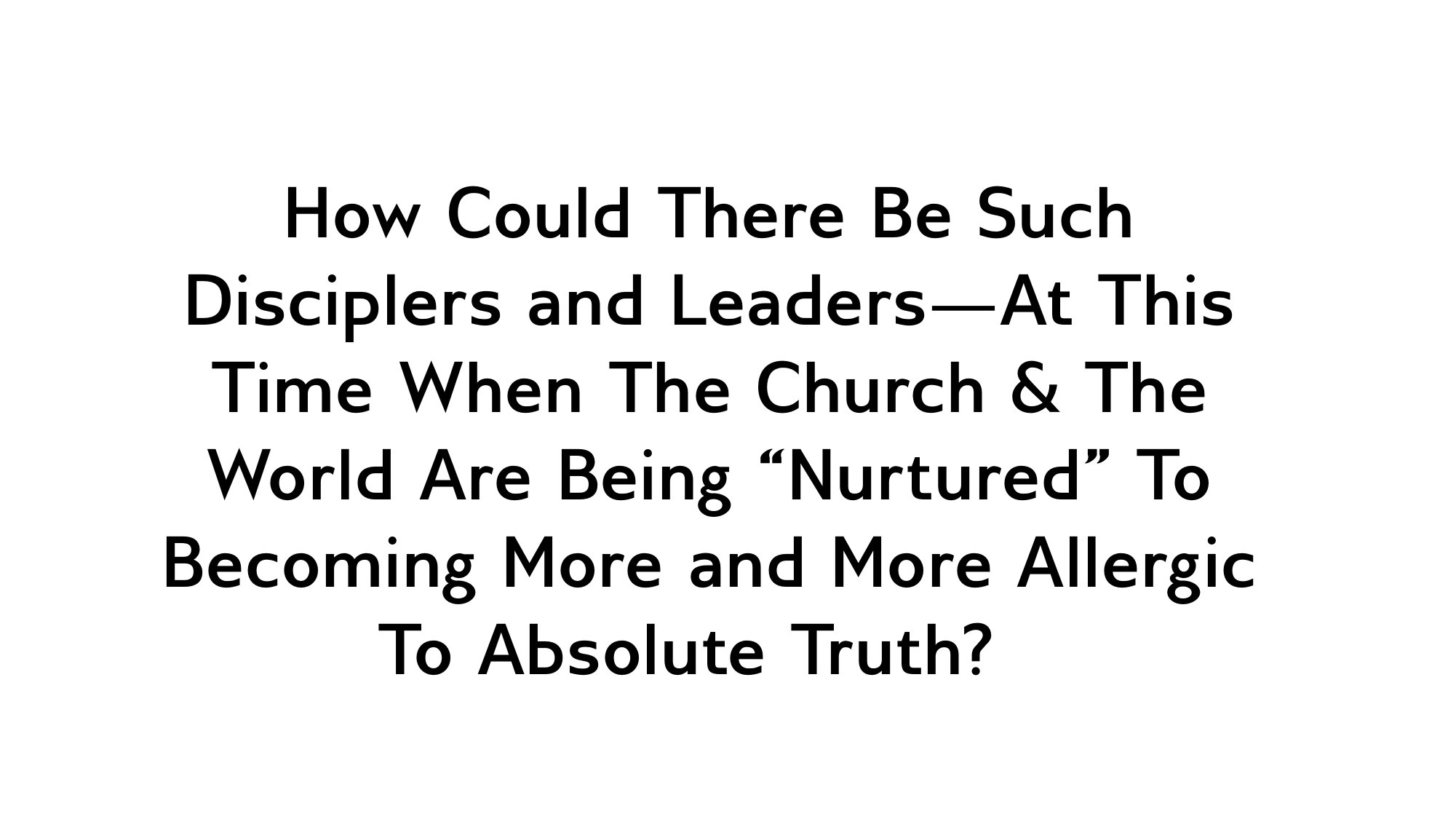

How Could There Be Such Disciplers and Leaders—At This Time When The Church & The World Are Being “Nurtured” To Becoming More and More Allergic To Absolute Truth?